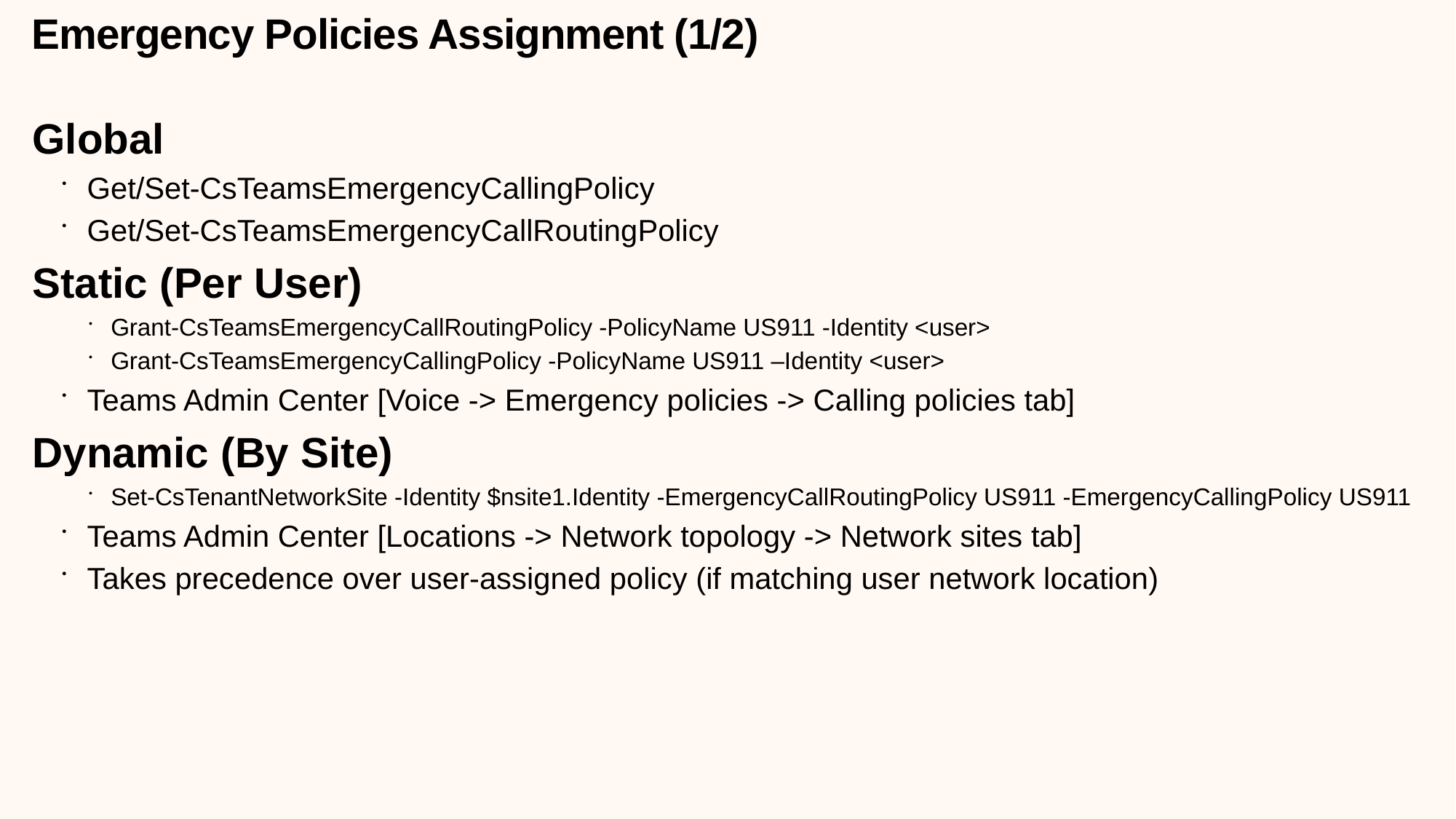

Emergency Policies Assignment (1/2)
Global
Get/Set-CsTeamsEmergencyCallingPolicy
Get/Set-CsTeamsEmergencyCallRoutingPolicy
Static (Per User)
Grant-CsTeamsEmergencyCallRoutingPolicy -PolicyName US911 -Identity <user>
Grant-CsTeamsEmergencyCallingPolicy -PolicyName US911 –Identity <user>
Teams Admin Center [Voice -> Emergency policies -> Calling policies tab]
Dynamic (By Site)
Set-CsTenantNetworkSite -Identity $nsite1.Identity -EmergencyCallRoutingPolicy US911 -EmergencyCallingPolicy US911
Teams Admin Center [Locations -> Network topology -> Network sites tab]
Takes precedence over user-assigned policy (if matching user network location)